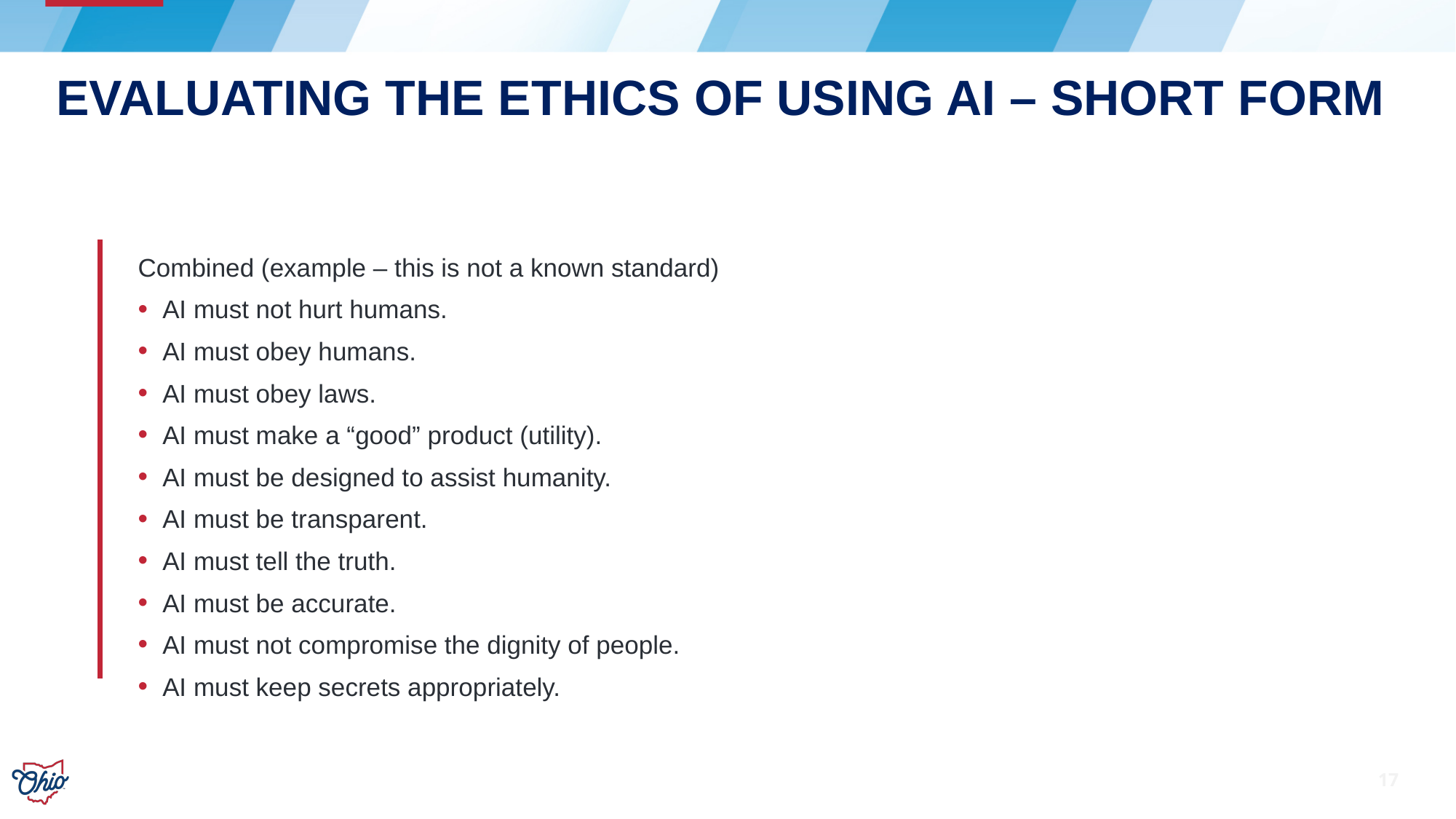

# Evaluating THE Ethics of Using AI – Short Form
Combined (example – this is not a known standard)
AI must not hurt humans.
AI must obey humans.
AI must obey laws.
AI must make a “good” product (utility).
AI must be designed to assist humanity.
AI must be transparent.
AI must tell the truth.
AI must be accurate.
AI must not compromise the dignity of people.
AI must keep secrets appropriately.
17